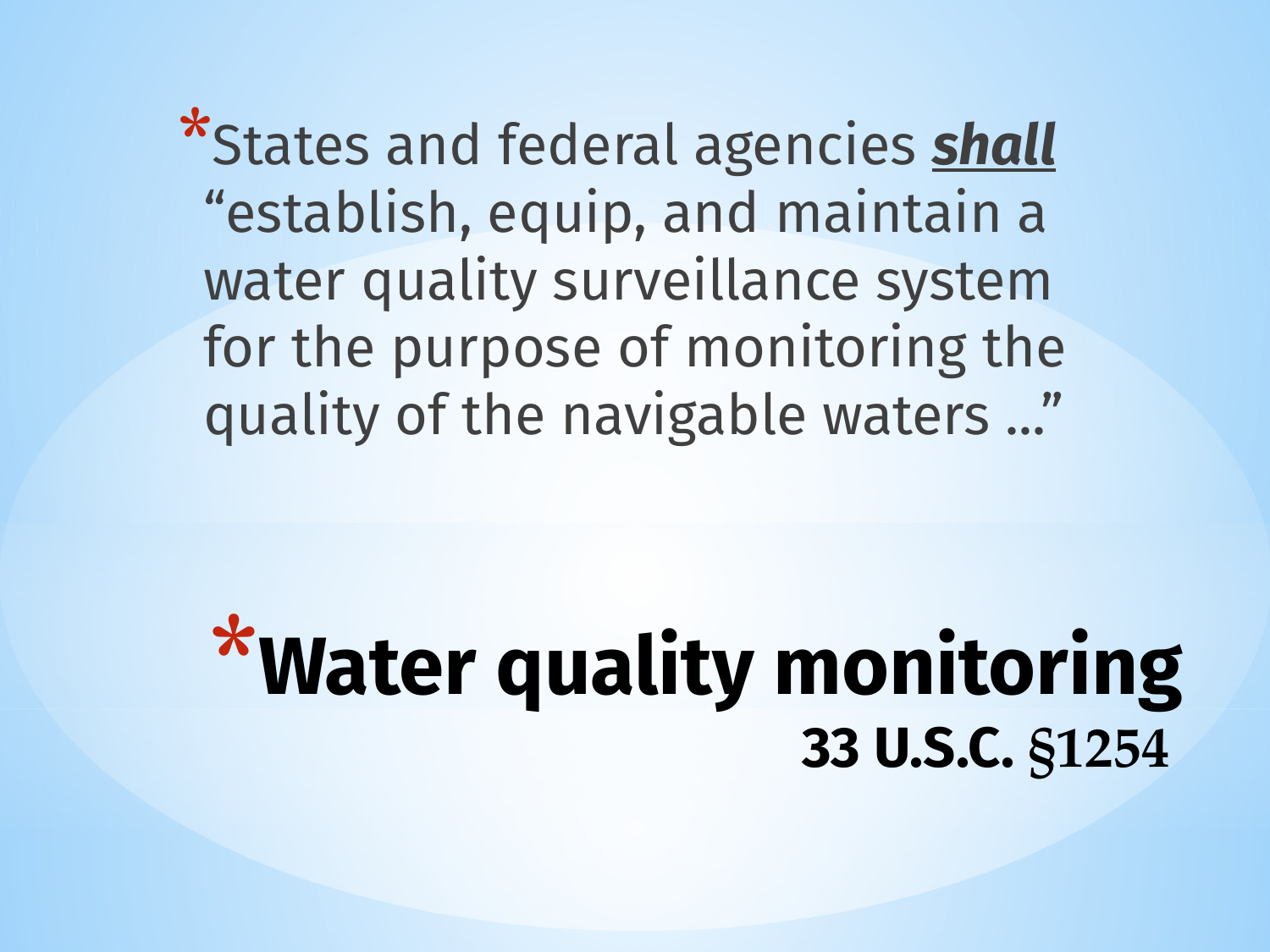

States and federal agencies shall “establish, equip, and maintain a water quality surveillance system for the purpose of monitoring the quality of the navigable waters ...”
# Water quality monitoring 33 U.S.C. §1254